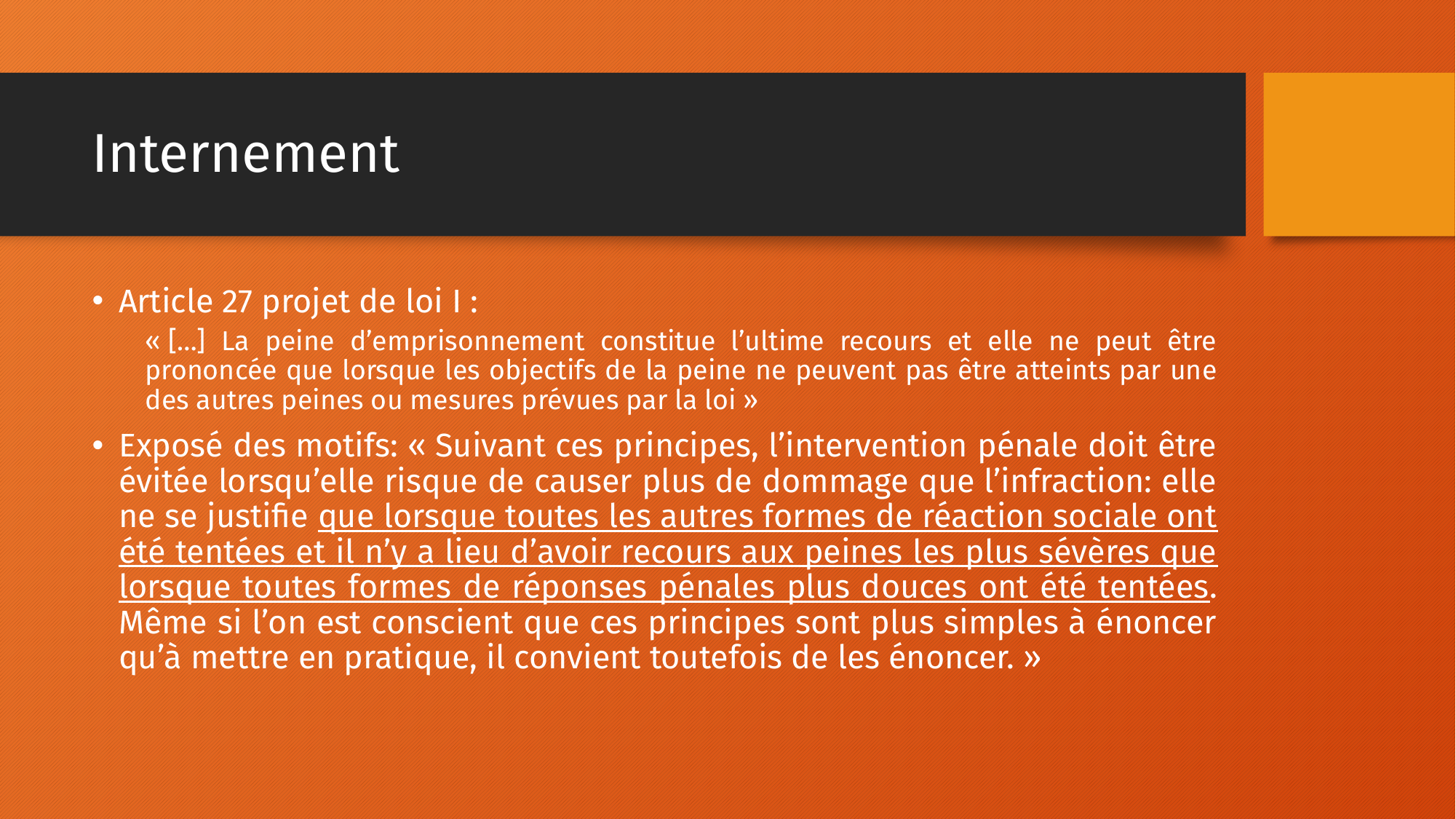

# Internement
Article 27 projet de loi I :
« […] La peine d’emprisonnement constitue l’ultime recours et elle ne peut être prononcée que lorsque les objectifs de la peine ne peuvent pas être atteints par une des autres peines ou mesures prévues par la loi »
Exposé des motifs: « Suivant ces principes, l’intervention pénale doit être évitée lorsqu’elle risque de causer plus de dommage que l’infraction: elle ne se justifie que lorsque toutes les autres formes de réaction sociale ont été tentées et il n’y a lieu d’avoir recours aux peines les plus sévères que lorsque toutes formes de réponses pénales plus douces ont été tentées. Même si l’on est conscient que ces principes sont plus simples à énoncer qu’à mettre en pratique, il convient toutefois de les énoncer. »